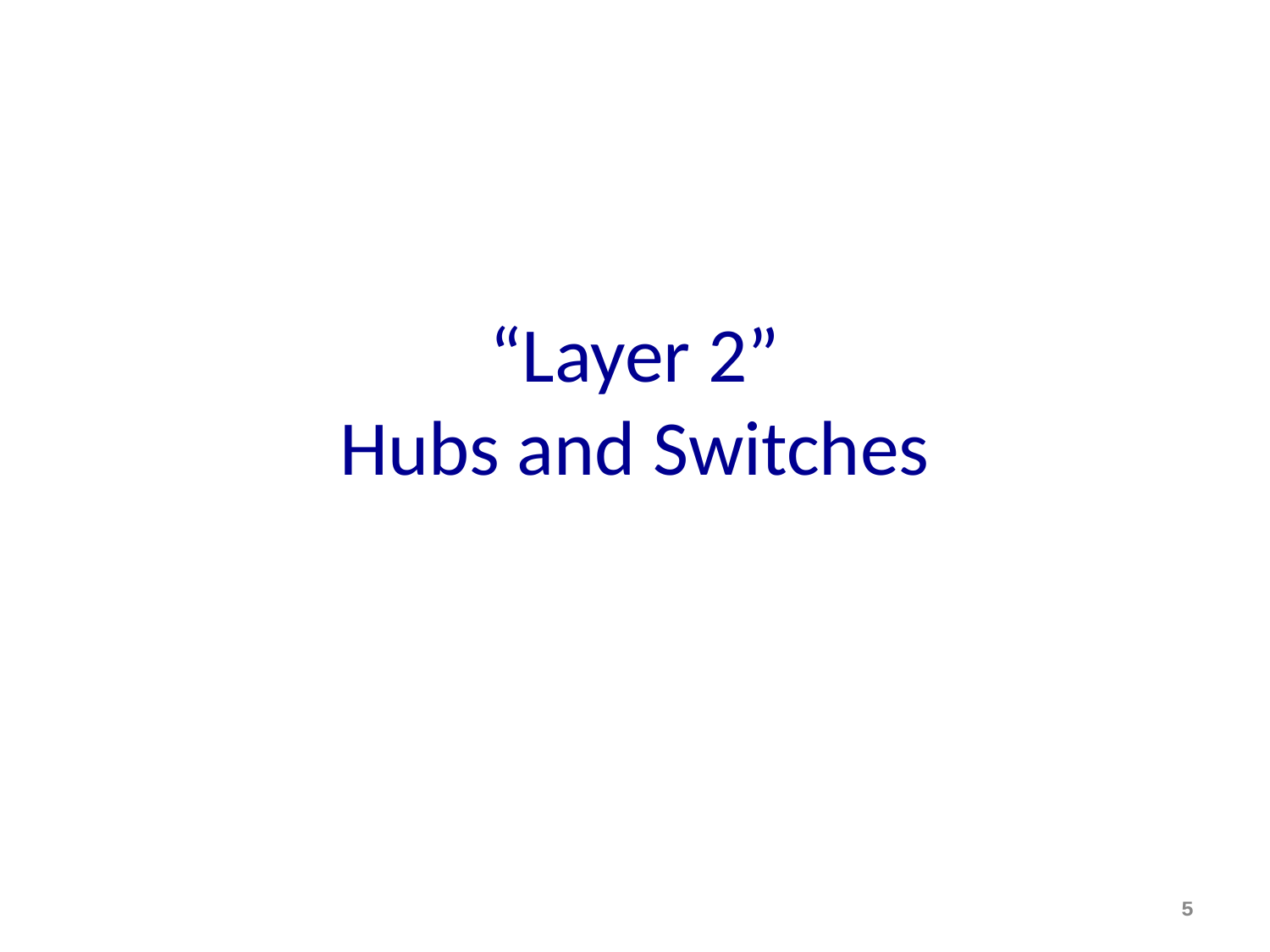

# “Layer 2” Hubs and Switches

5